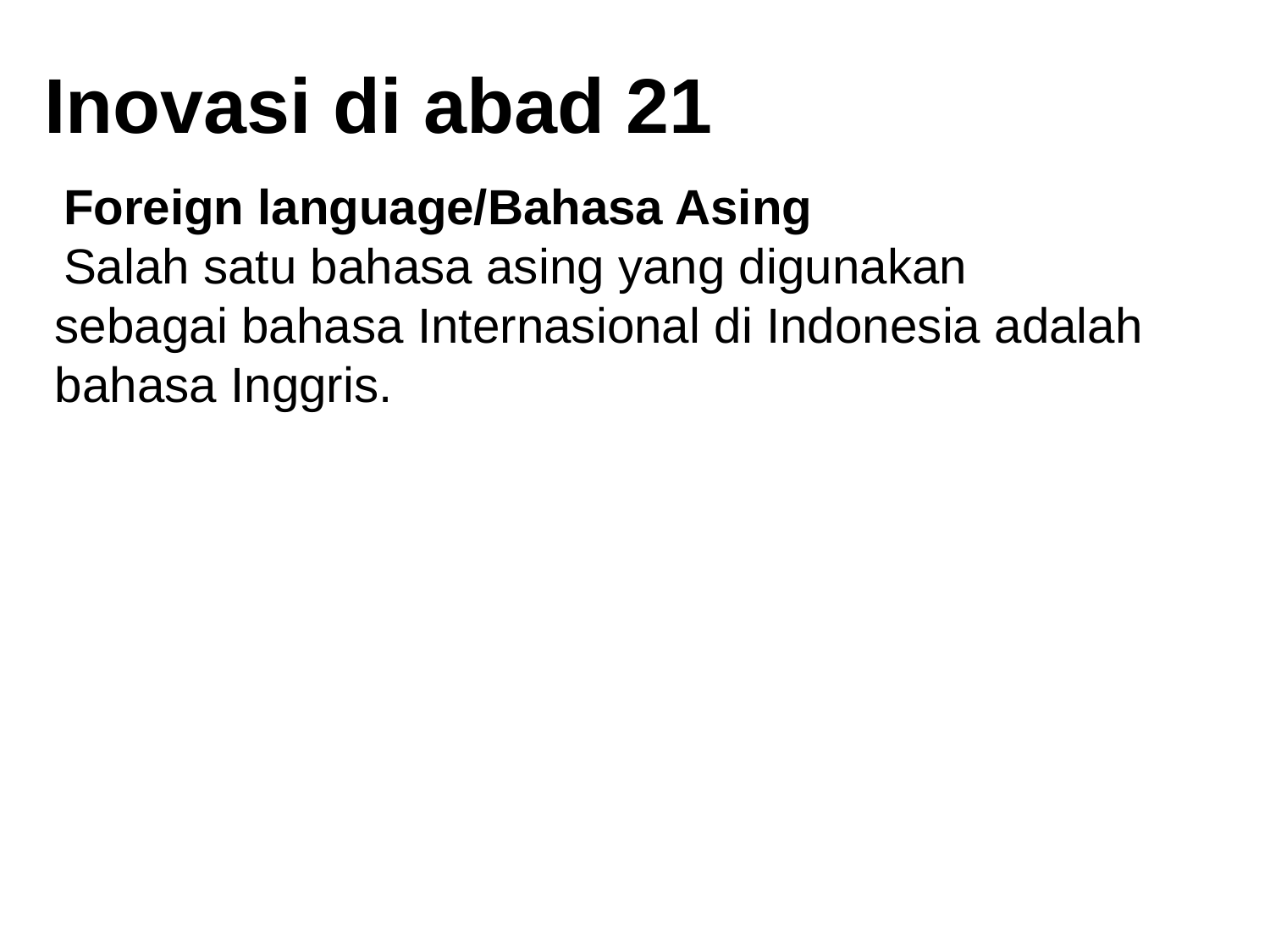

# Inovasi di abad 21
Foreign language/Bahasa Asing
Salah satu bahasa asing yang digunakan sebagai bahasa Internasional di Indonesia adalah bahasa Inggris.